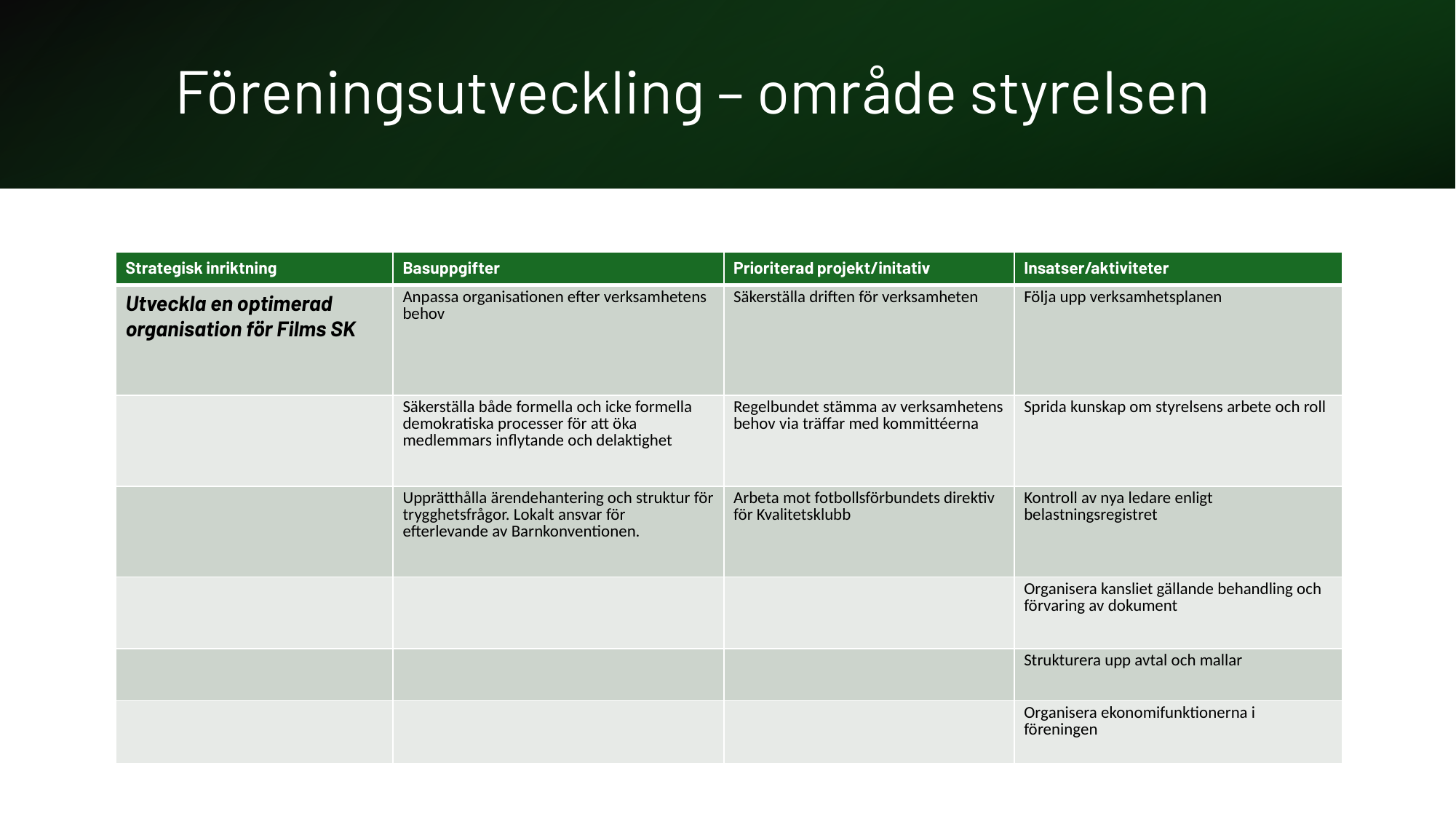

# Föreningsutveckling – område styrelsen
| Strategisk inriktning | Basuppgifter | Prioriterad projekt/initativ | Insatser/aktiviteter |
| --- | --- | --- | --- |
| Utveckla en optimerad organisation för Films SK | Anpassa organisationen efter verksamhetens behov | Säkerställa driften för verksamheten | Följa upp verksamhetsplanen |
|  | Säkerställa både formella och icke formella demokratiska processer för att öka medlemmars inflytande och delaktighet | Regelbundet stämma av verksamhetens behov via träffar med kommittéerna | Sprida kunskap om styrelsens arbete och roll |
|  | Upprätthålla ärendehantering och struktur för trygghetsfrågor. Lokalt ansvar för efterlevande av Barnkonventionen. | Arbeta mot fotbollsförbundets direktiv för Kvalitetsklubb | Kontroll av nya ledare enligt belastningsregistret |
|  |  |  | Organisera kansliet gällande behandling och förvaring av dokument |
|  |  |  | Strukturera upp avtal och mallar |
|  |  |  | Organisera ekonomifunktionerna i föreningen |